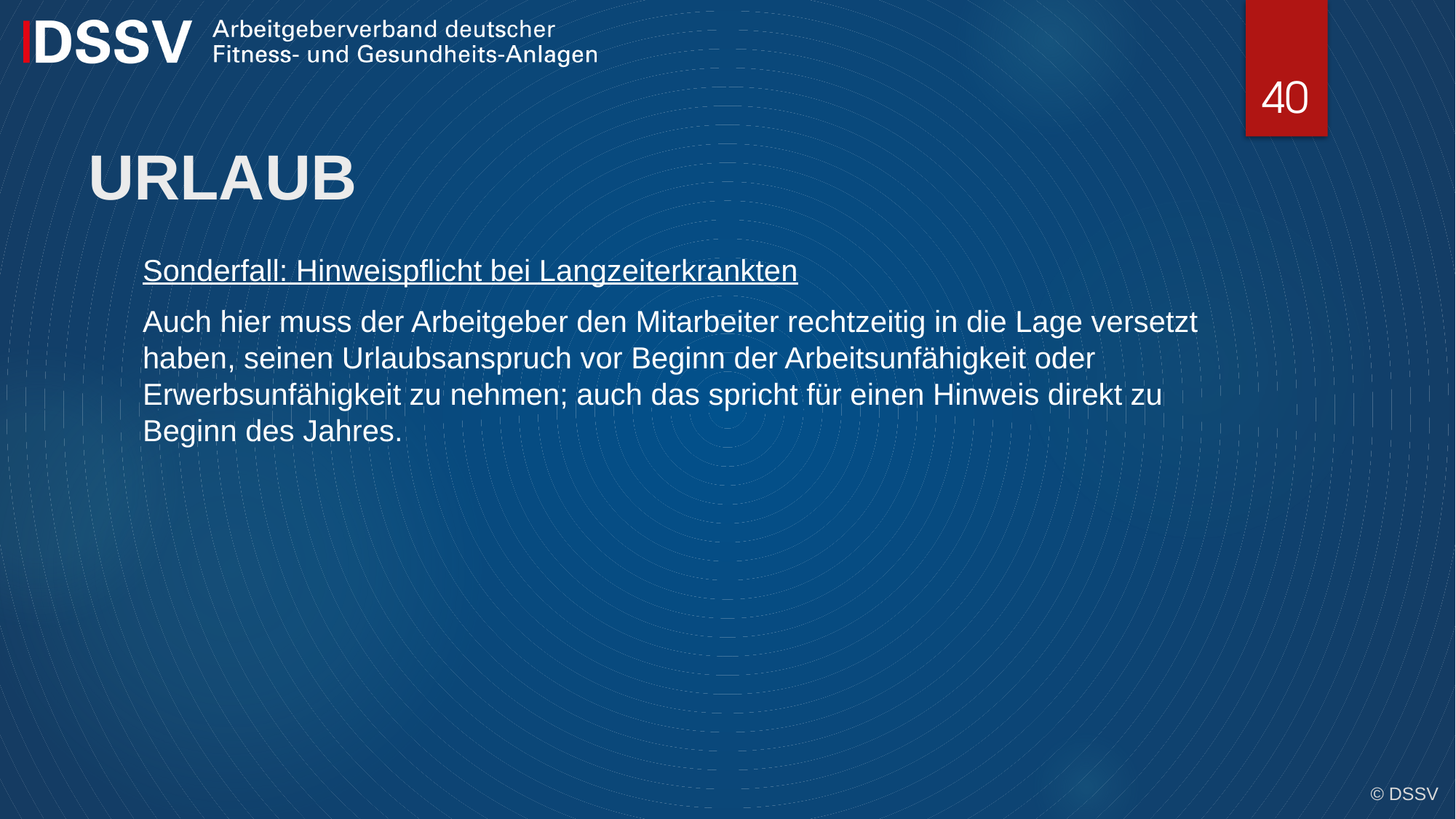

40
# URLAUB
Sonderfall: Hinweispflicht bei Langzeiterkrankten
Auch hier muss der Arbeitgeber den Mitarbeiter rechtzeitig in die Lage versetzt haben, seinen Urlaubsanspruch vor Beginn der Arbeitsunfähigkeit oder Erwerbsunfähigkeit zu nehmen; auch das spricht für einen Hinweis direkt zu Beginn des Jahres.

© DSSV